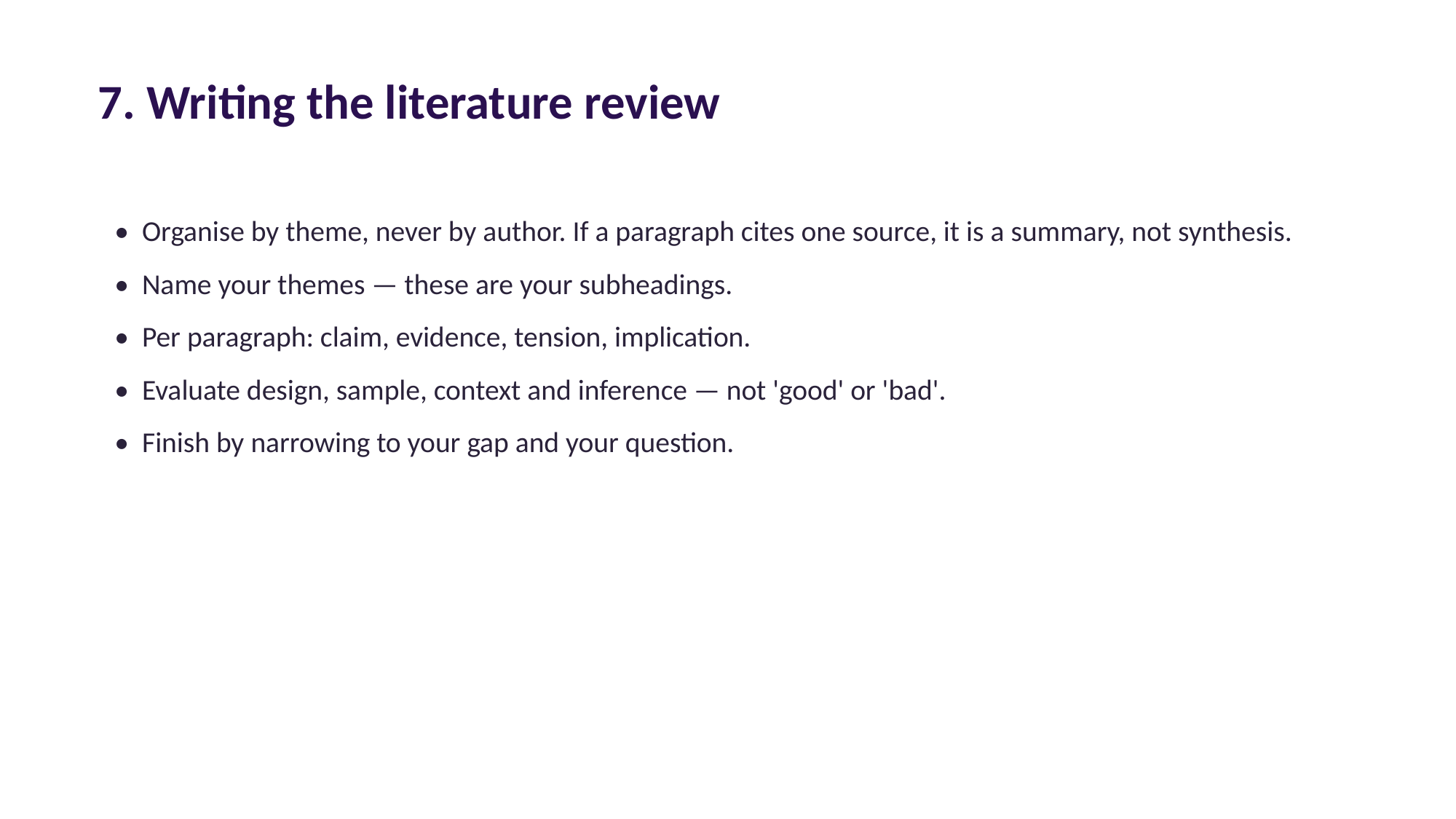

7. Writing the literature review
•  Organise by theme, never by author. If a paragraph cites one source, it is a summary, not synthesis.
•  Name your themes — these are your subheadings.
•  Per paragraph: claim, evidence, tension, implication.
•  Evaluate design, sample, context and inference — not 'good' or 'bad'.
•  Finish by narrowing to your gap and your question.